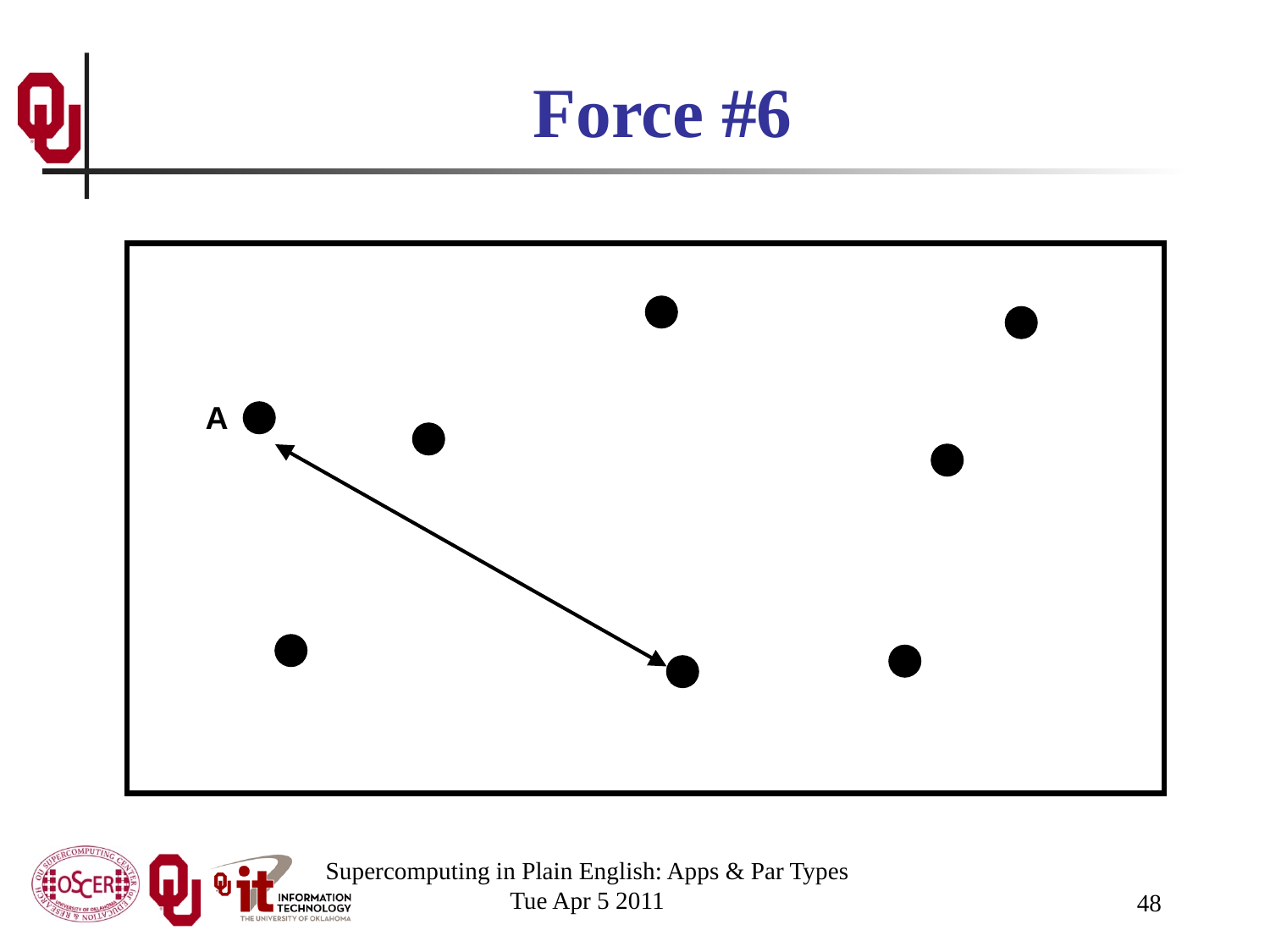

# Force #6

A

Supercomputing in Plain English: Apps & Par Types
Tue Apr 5 2011
48